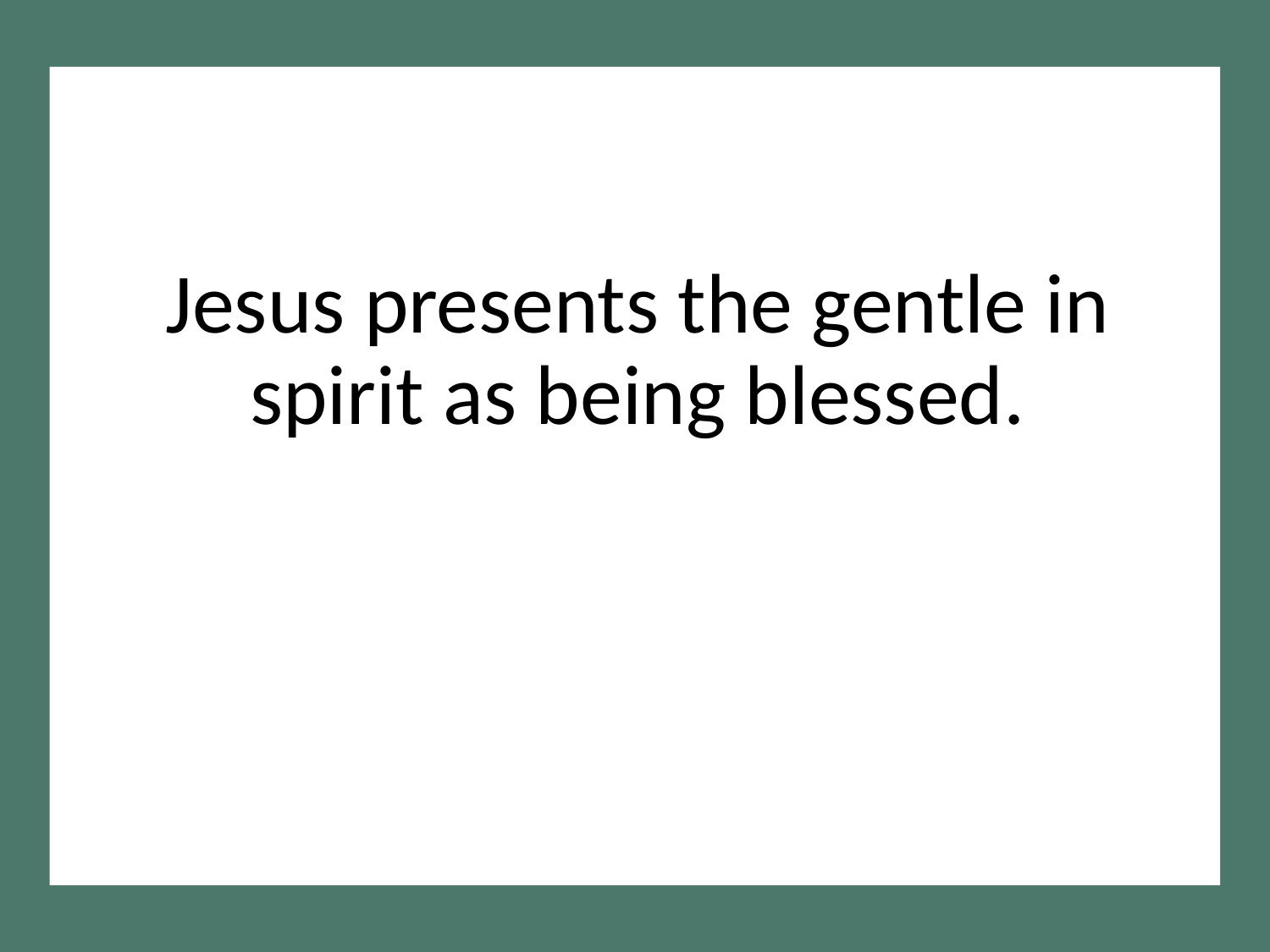

Jesus presents the gentle in spirit as being blessed.